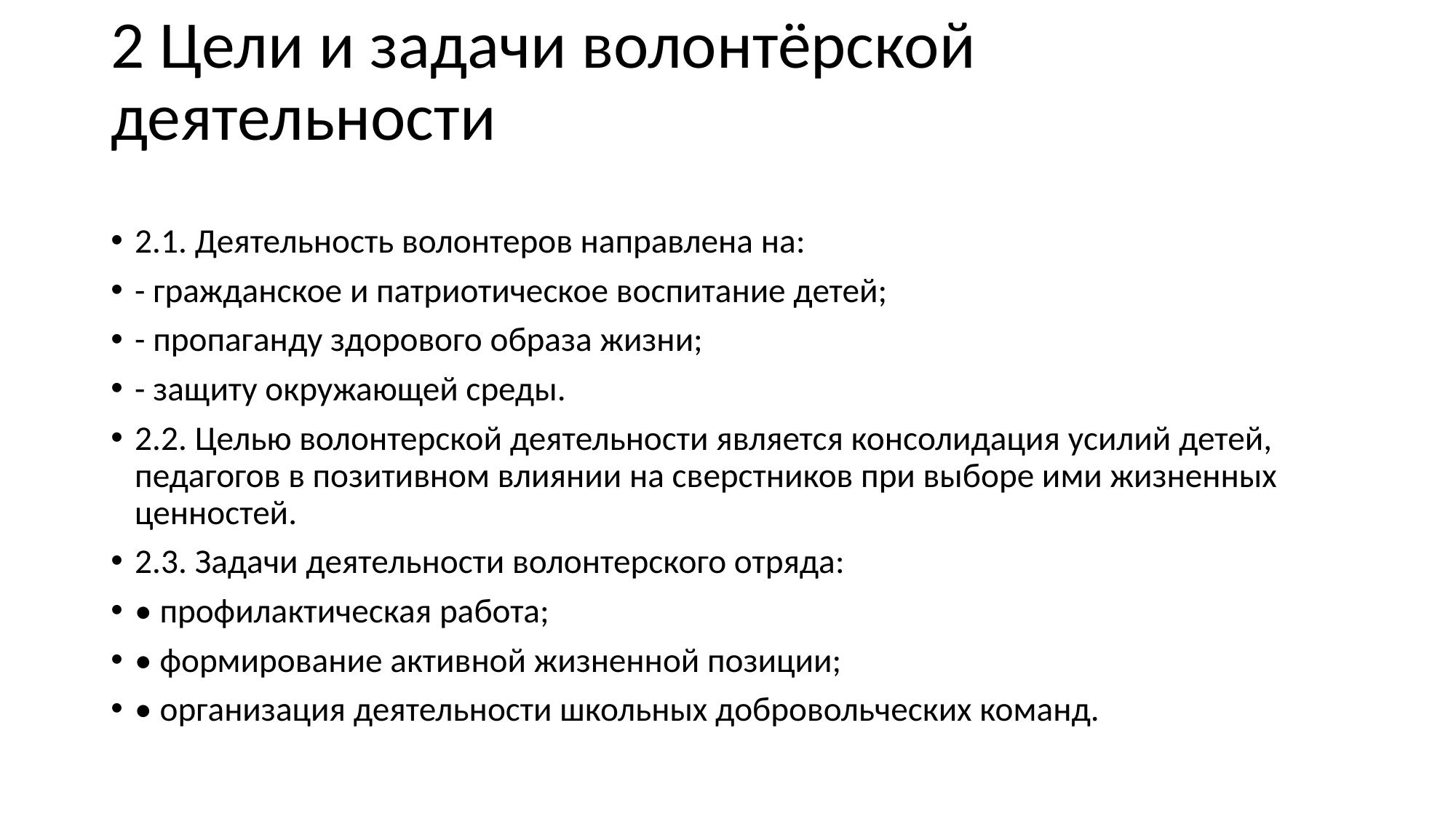

# 2 Цели и задачи волонтёрской деятельности
2.1. Деятельность волонтеров направлена на:
- гражданское и патриотическое воспитание детей;
- пропаганду здорового образа жизни;
- защиту окружающей среды.
2.2. Целью волонтерской деятельности является консолидация усилий детей, педагогов в позитивном влиянии на сверстников при выборе ими жизненных ценностей.
2.3. Задачи деятельности волонтерского отряда:
• профилактическая работа;
• формирование активной жизненной позиции;
• организация деятельности школьных добровольческих команд.